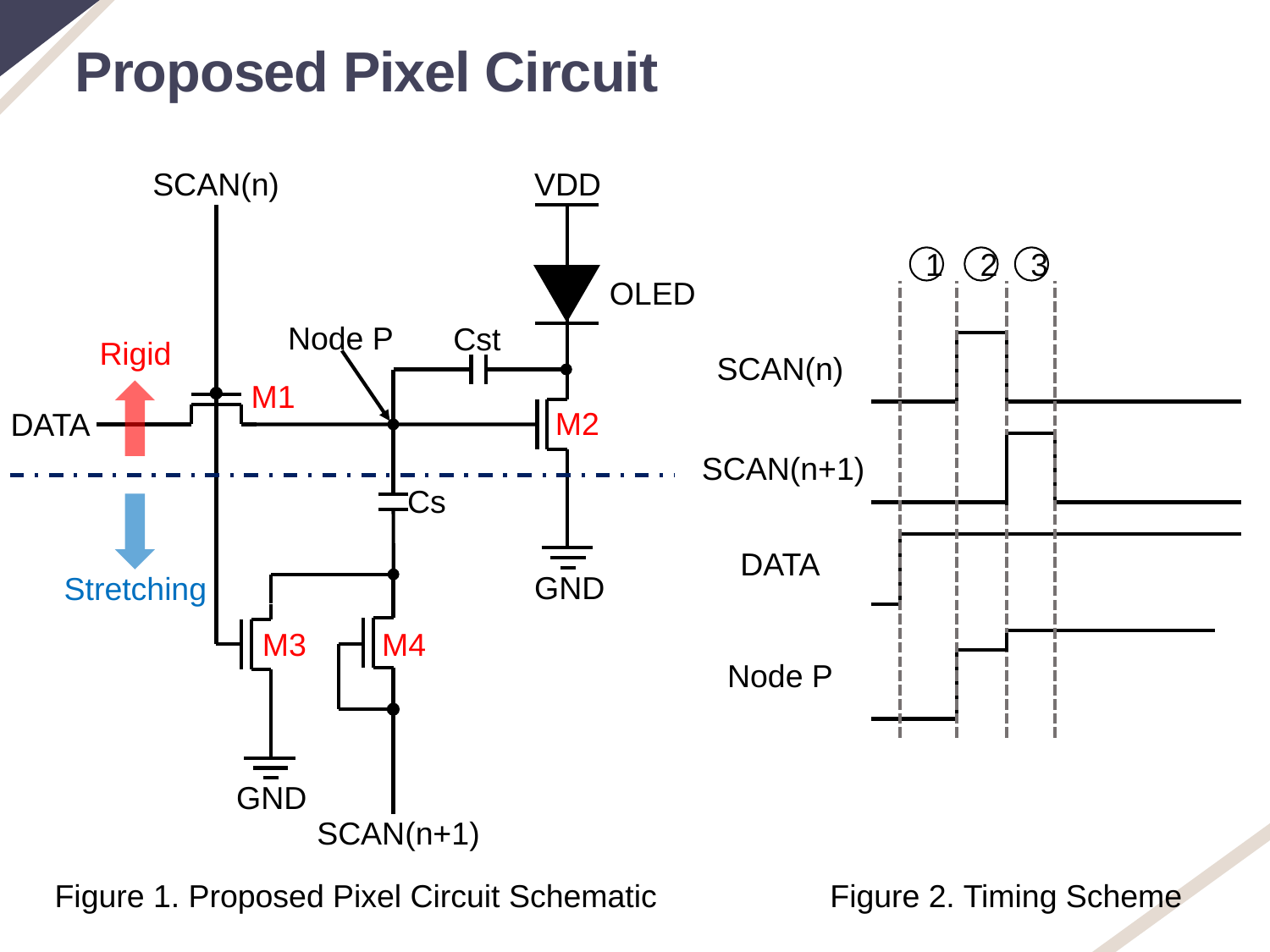

Proposed Pixel Circuit
SCAN(n)
VDD
1
2
3

OLED
Node P
Cst
Rigid
SCAN(n)

M1

M2
DATA

SCAN(n+1)
Cs

DATA
GND
Stretching

M3
M4
Node P

GND
SCAN(n+1)
Figure 1. Proposed Pixel Circuit Schematic
Figure 2. Timing Scheme